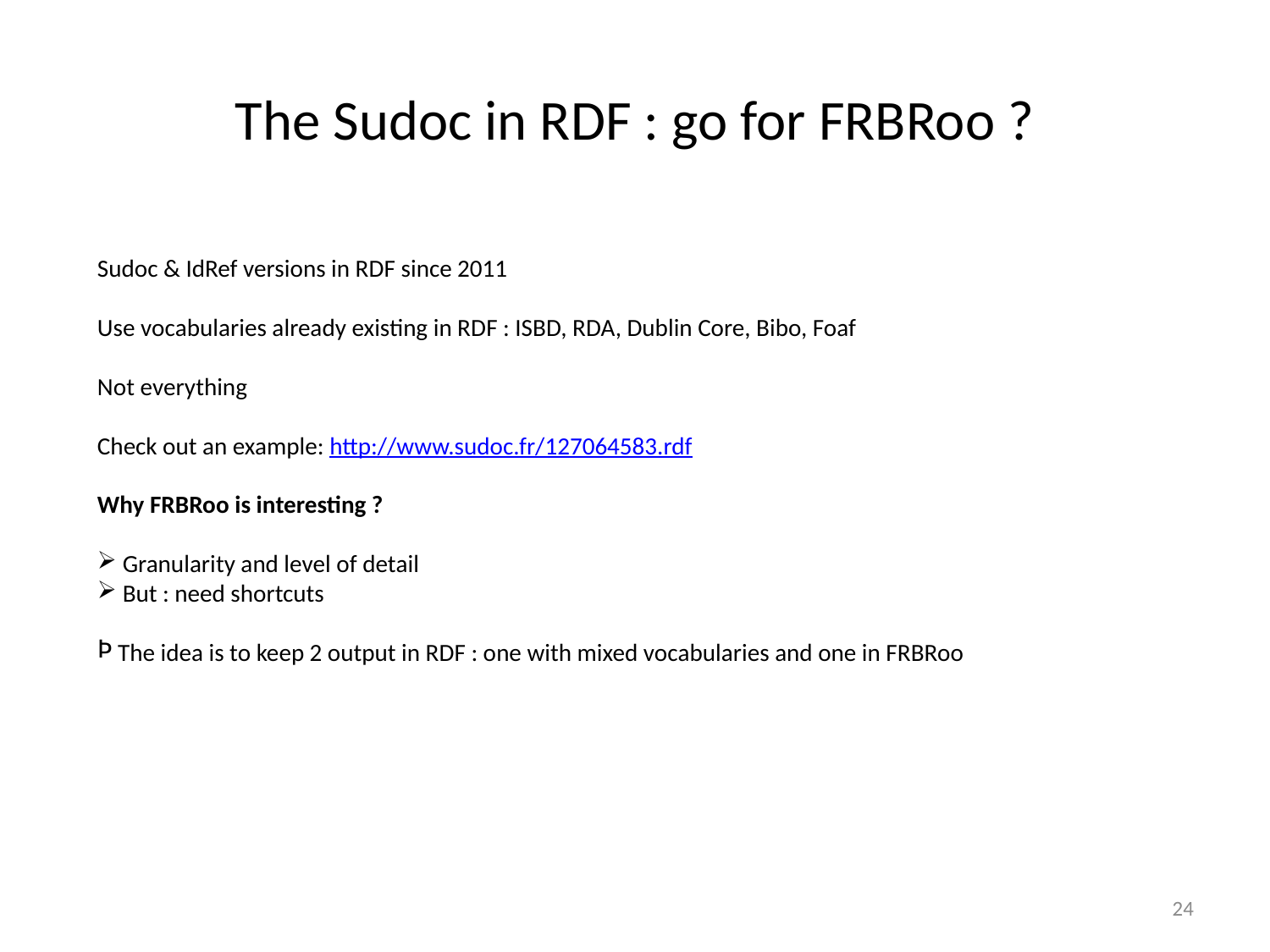

# The Sudoc in RDF : go for FRBRoo ?
Sudoc & IdRef versions in RDF since 2011

Use vocabularies already existing in RDF : ISBD, RDA, Dublin Core, Bibo, Foaf

Not everything

Check out an example: http://www.sudoc.fr/127064583.rdf

Why FRBRoo is interesting ?

 Granularity and level of detail
 But : need shortcuts

 The idea is to keep 2 output in RDF : one with mixed vocabularies and one in FRBRoo

24